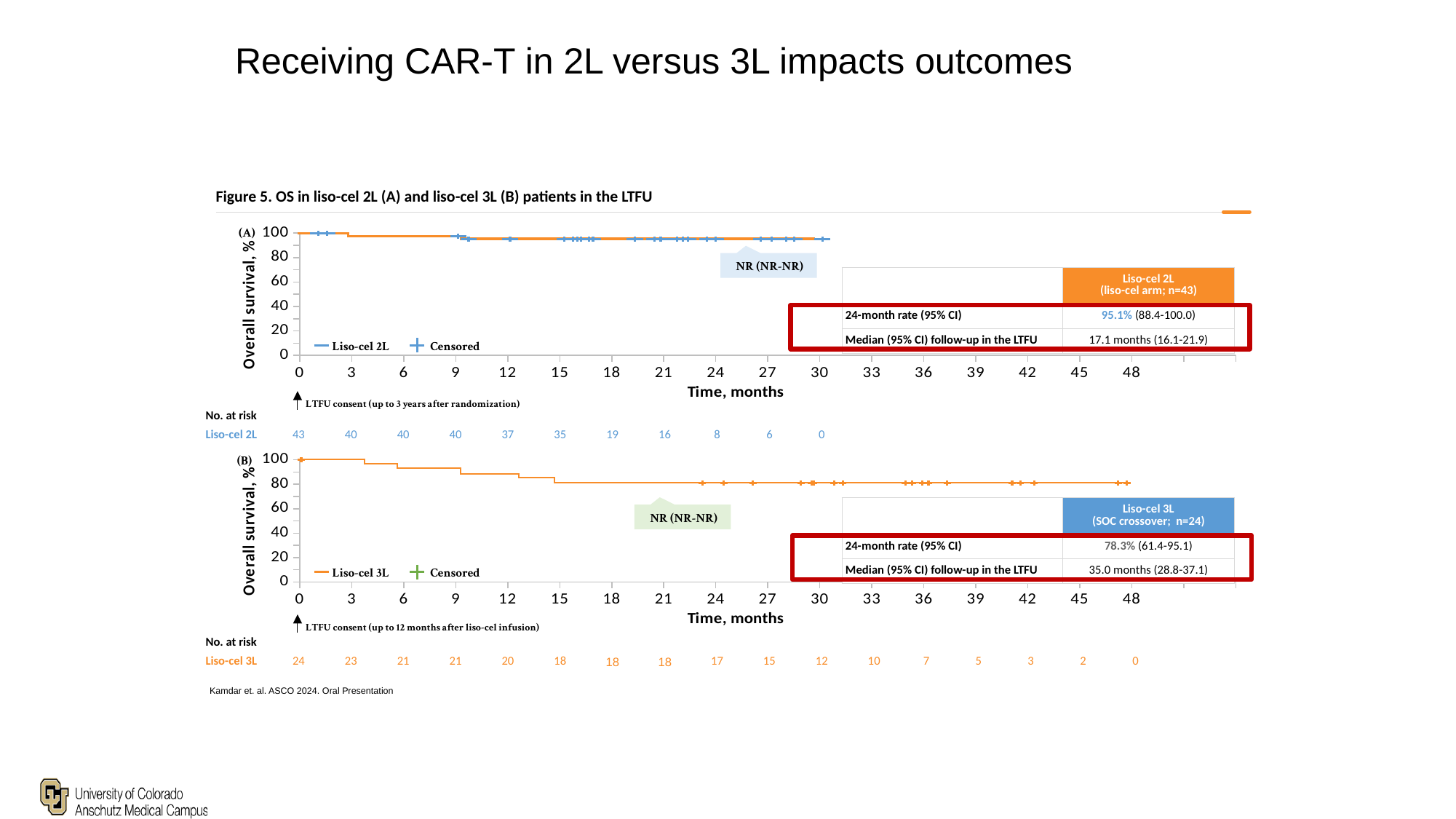

# Receiving CAR-T in 2L versus 3L impacts outcomes
Figure 5. OS in liso-cel 2L (A) and liso-cel 3L (B) patients in the LTFU
(A)

### Chart

| Category | Y-Values |
|---|---|
NR (NR-NR)
|  | Liso-cel 2L (liso-cel arm; n=43) |
| --- | --- |
| 24-month rate (95% CI) | 95.1% (88.4-100.0) |
| Median (95% CI) follow-up in the LTFU | 17.1 months (16.1-21.9) |

Liso-cel 2L
Censored

LTFU consent (up to 3 years after randomization)
| No. at risk |  |  |  |  |  |  |  |  |  |  |  |  |  |  |  |  |  |  |  |
| --- | --- | --- | --- | --- | --- | --- | --- | --- | --- | --- | --- | --- | --- | --- | --- | --- | --- | --- | --- |
| Liso-cel 2L | 43 | 40 | 40 | 40 | 37 | 35 | 19 | 16 | 8 | 6 | 0 |  |  |  |  |  |  |  |  |

### Chart

| Category | Y-Values |
|---|---|
(B)

|  | Liso-cel 3L (SOC crossover; n=24) |
| --- | --- |
| 24-month rate (95% CI) | 78.3% (61.4-95.1) |
| Median (95% CI) follow-up in the LTFU | 35.0 months (28.8-37.1) |
NR (NR-NR)

Liso-cel 3L
Censored

LTFU consent (up to 12 months after liso-cel infusion)
| No. at risk |  |  |  |  |  |  |  |  |  |  |  |  |  |  |  |  |  |  |  |
| --- | --- | --- | --- | --- | --- | --- | --- | --- | --- | --- | --- | --- | --- | --- | --- | --- | --- | --- | --- |
| Liso-cel 3L | 24 | 23 | 21 | 21 | 20 | 18 | 18 | 18 | 17 | 15 | 12 | 10 | 7 | 5 | 3 | 2 | 0 |  |  |
Kamdar et. al. ASCO 2024. Oral Presentation